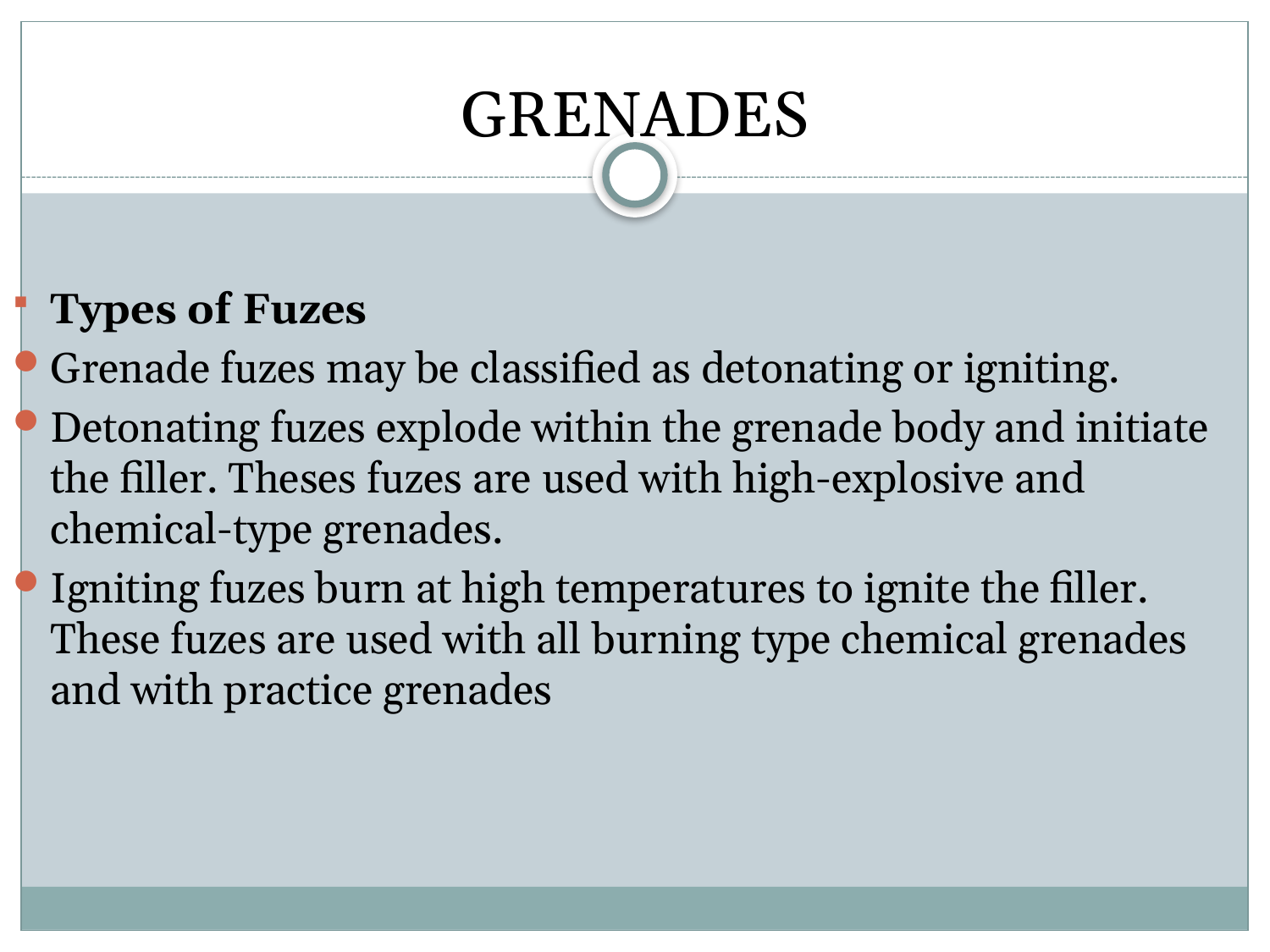

GRENADES
Types of Fuzes
Grenade fuzes may be classified as detonating or igniting.
Detonating fuzes explode within the grenade body and initiate the filler. Theses fuzes are used with high-explosive and chemical-type grenades.
Igniting fuzes burn at high temperatures to ignite the filler. These fuzes are used with all burning type chemical grenades and with practice grenades